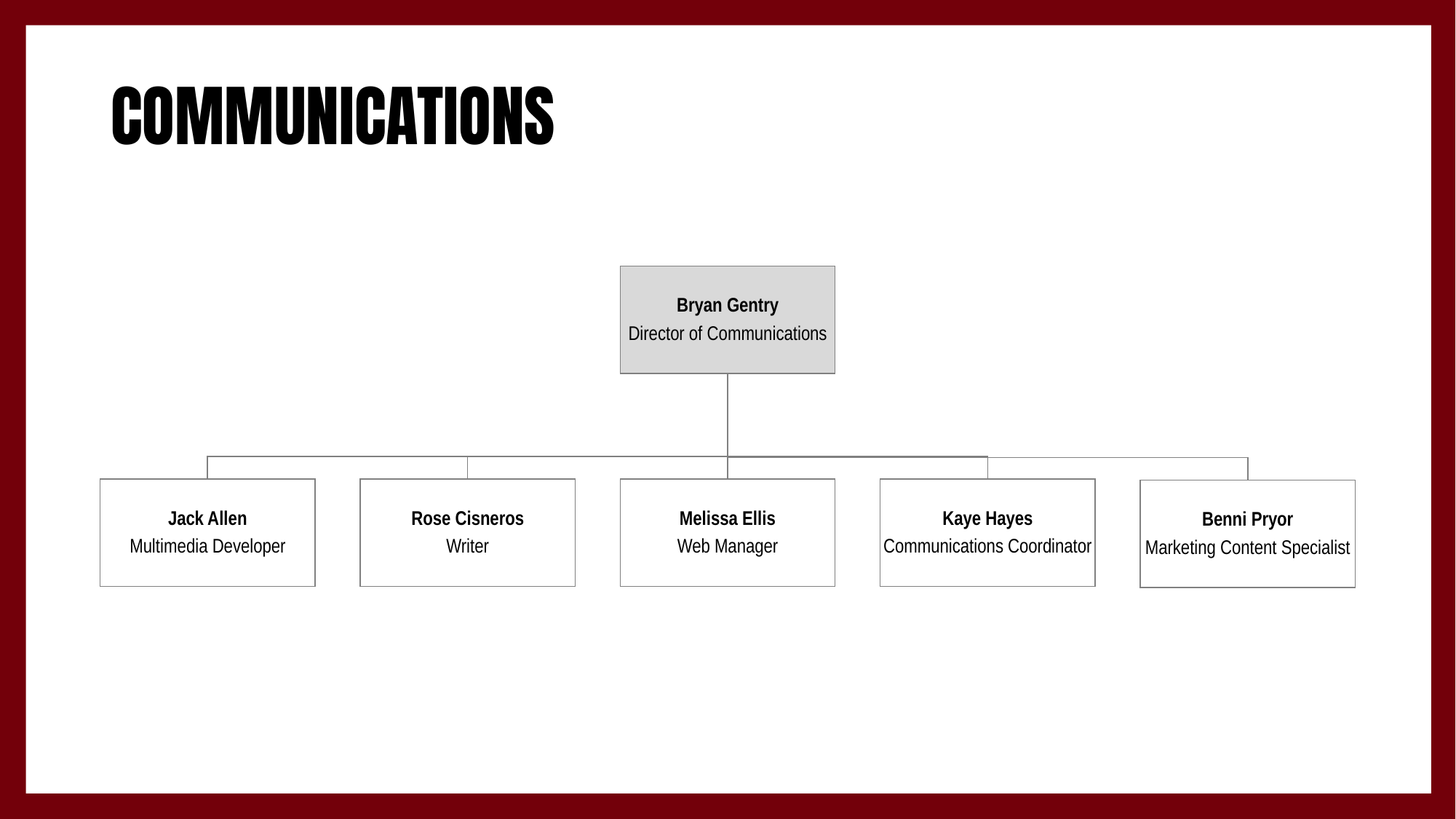

# communications
Bryan Gentry
Director of Communications
Jack Allen
Multimedia Developer
Rose Cisneros
Writer
Melissa Ellis
Web Manager
Kaye Hayes
Communications Coordinator
Benni Pryor
Marketing Content Specialist